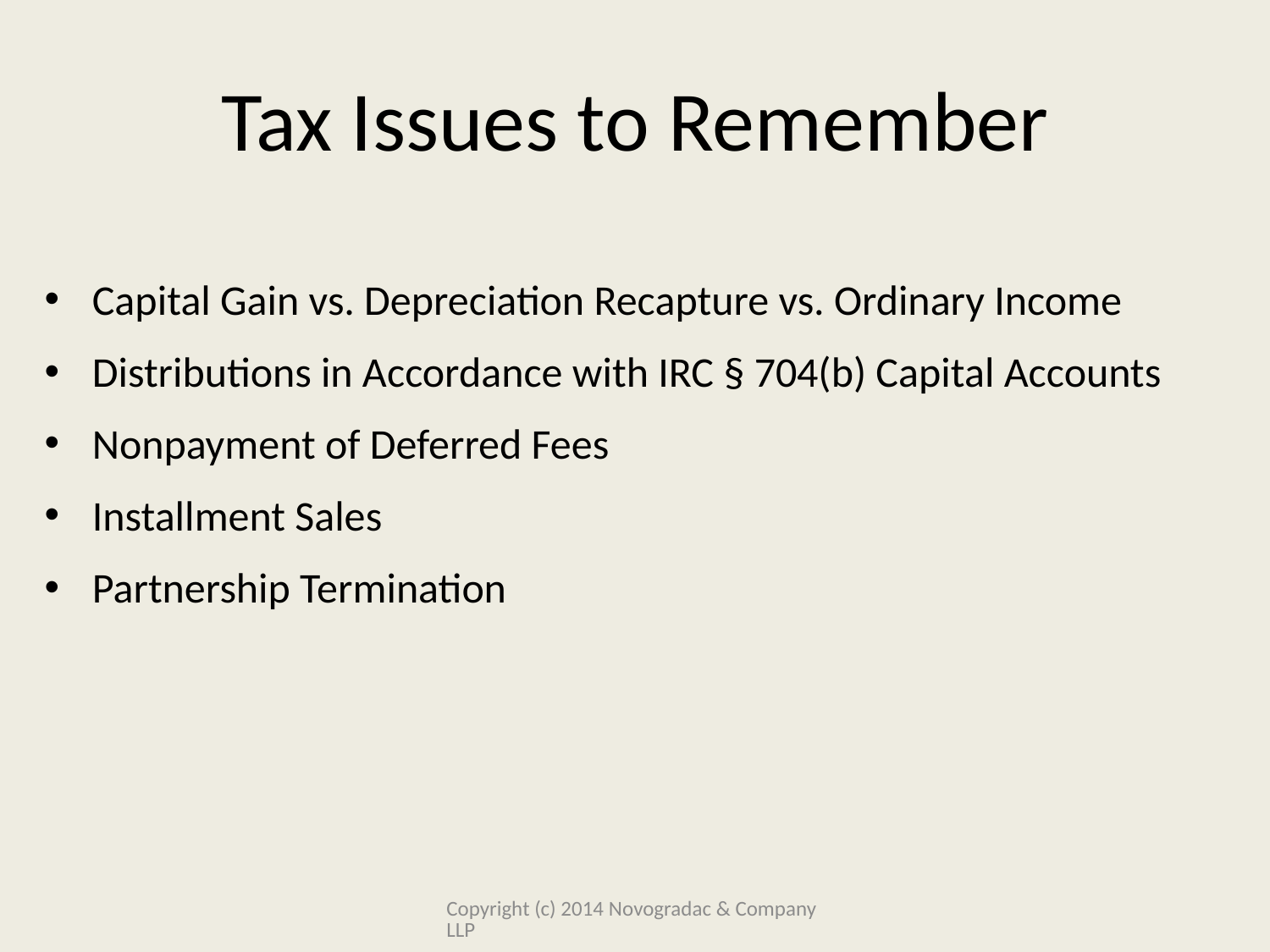

# Tax Issues to Remember
Capital Gain vs. Depreciation Recapture vs. Ordinary Income
Distributions in Accordance with IRC § 704(b) Capital Accounts
Nonpayment of Deferred Fees
Installment Sales
Partnership Termination
Copyright (c) 2014 Novogradac & Company LLP